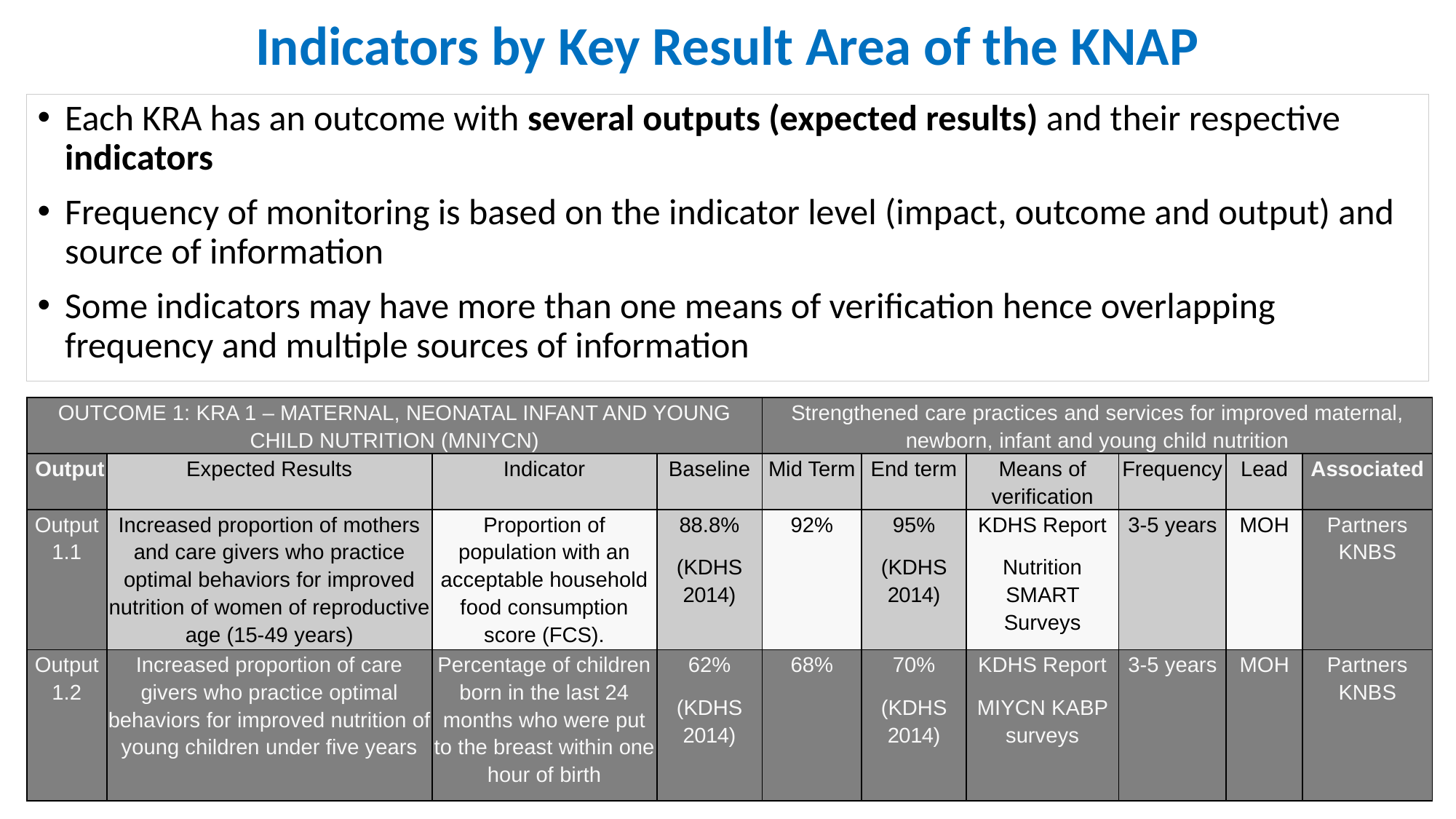

# Indicators by Key Result Area of the KNAP
Each KRA has an outcome with several outputs (expected results) and their respective indicators
Frequency of monitoring is based on the indicator level (impact, outcome and output) and source of information
Some indicators may have more than one means of verification hence overlapping frequency and multiple sources of information

| OUTCOME 1: KRA 1 – MATERNAL, NEONATAL INFANT AND YOUNG CHILD NUTRITION (MNIYCN) |  |  |  | Strengthened care practices and services for improved maternal, newborn, infant and young child nutrition |  |  |  |  |  |
| --- | --- | --- | --- | --- | --- | --- | --- | --- | --- |
| Output | Expected Results | Indicator | Baseline | Mid Term | End term | Means of verification | Frequency | Lead | Associated |
| Output 1.1 | Increased proportion of mothers and care givers who practice optimal behaviors for improved nutrition of women of reproductive age (15-49 years) | Proportion of population with an acceptable household food consumption score (FCS). | 88.8% (KDHS 2014) | 92% | 95% (KDHS 2014) | KDHS Report Nutrition SMART Surveys | 3-5 years | MOH | Partners KNBS |
| Output 1.2 | Increased proportion of care givers who practice optimal behaviors for improved nutrition of young children under five years | Percentage of children born in the last 24 months who were put to the breast within one hour of birth | 62% (KDHS 2014) | 68% | 70% (KDHS 2014) | KDHS Report MIYCN KABP surveys | 3-5 years | MOH | Partners KNBS |